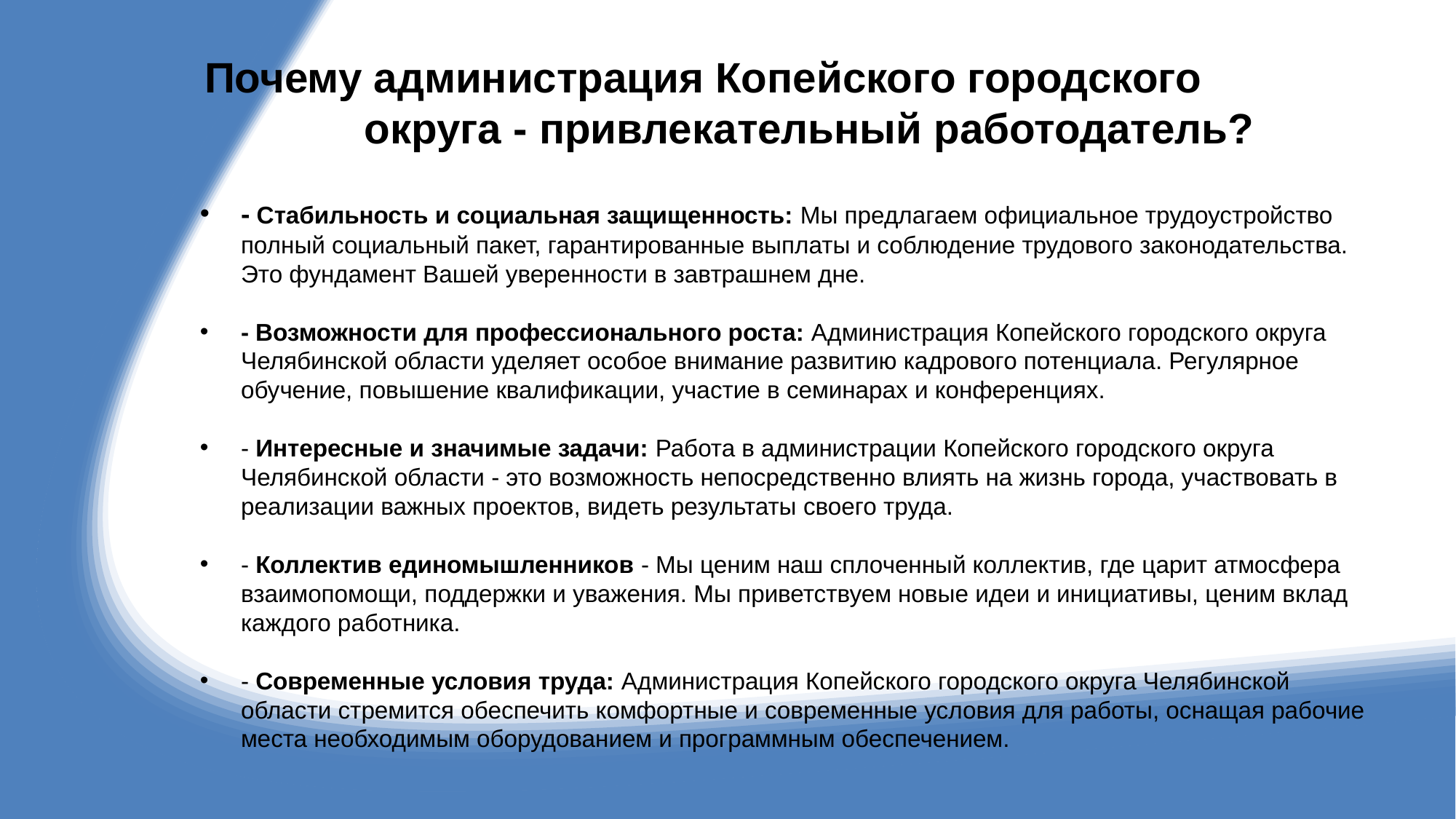

# Почему администрация Копейского городского                    округа - привлекательный работодатель?
- Стабильность и социальная защищенность: Мы предлагаем официальное трудоустройство полный социальный пакет, гарантированные выплаты и соблюдение трудового законодательства. Это фундамент Вашей уверенности в завтрашнем дне.

- Возможности для профессионального роста: Администрация Копейского городского округа Челябинской области уделяет особое внимание развитию кадрового потенциала. Регулярное обучение, повышение квалификации, участие в семинарах и конференциях.

- Интересные и значимые задачи: Работа в администрации Копейского городского округа Челябинской области - это возможность непосредственно влиять на жизнь города, участвовать в реализации важных проектов, видеть результаты своего труда.

- Коллектив единомышленников - Мы ценим наш сплоченный коллектив, где царит атмосфера взаимопомощи, поддержки и уважения. Мы приветствуем новые идеи и инициативы, ценим вклад каждого работника.

- Современные условия труда: Администрация Копейского городского округа Челябинской области стремится обеспечить комфортные и современные условия для работы, оснащая рабочие места необходимым оборудованием и программным обеспечением.